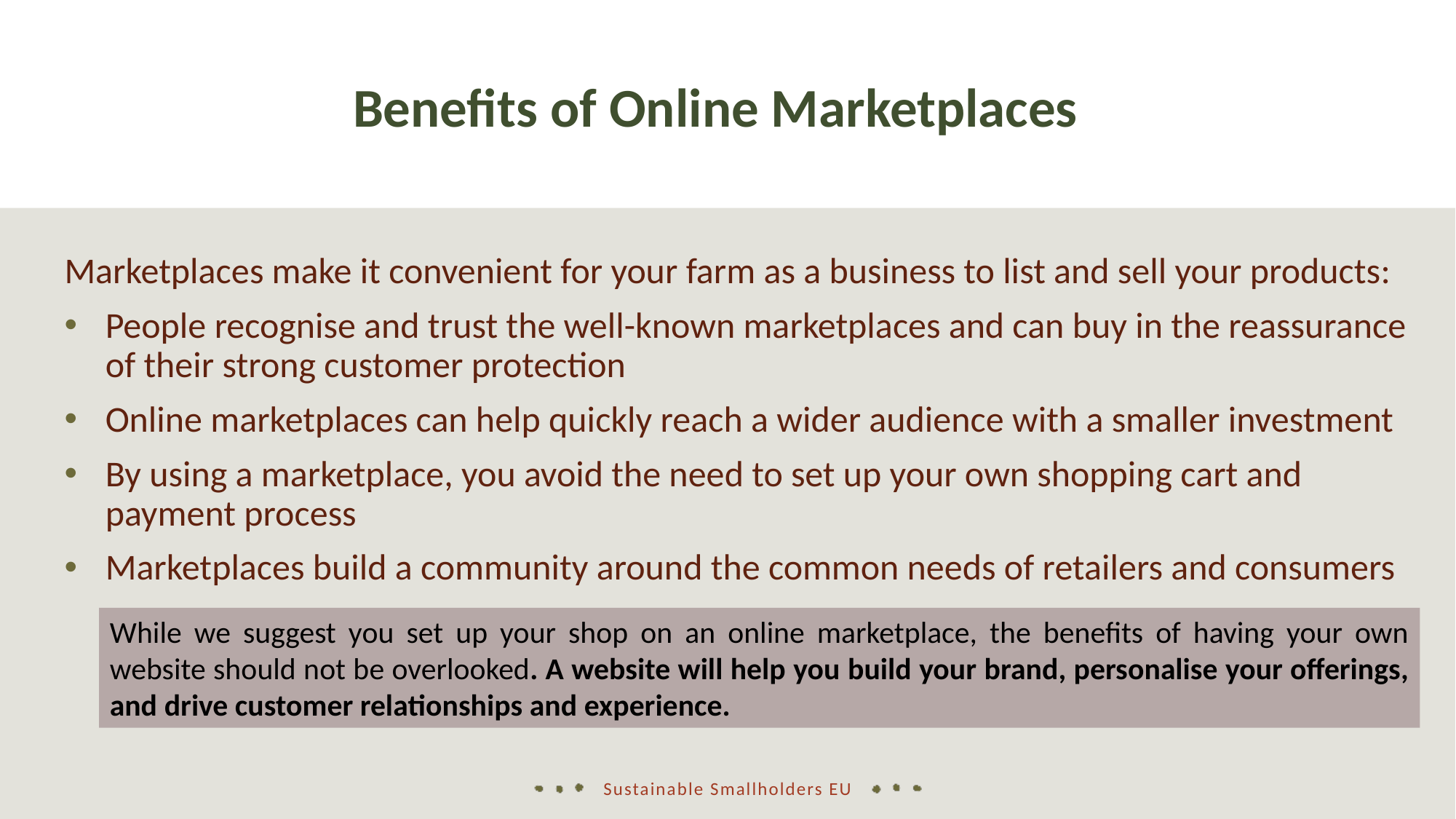

Benefits of Online Marketplaces
Marketplaces make it convenient for your farm as a business to list and sell your products:
People recognise and trust the well-known marketplaces and can buy in the reassurance of their strong customer protection
Online marketplaces can help quickly reach a wider audience with a smaller investment
By using a marketplace, you avoid the need to set up your own shopping cart and payment process
Marketplaces build a community around the common needs of retailers and consumers
While we suggest you set up your shop on an online marketplace, the benefits of having your own website should not be overlooked. A website will help you build your brand, personalise your offerings, and drive customer relationships and experience.